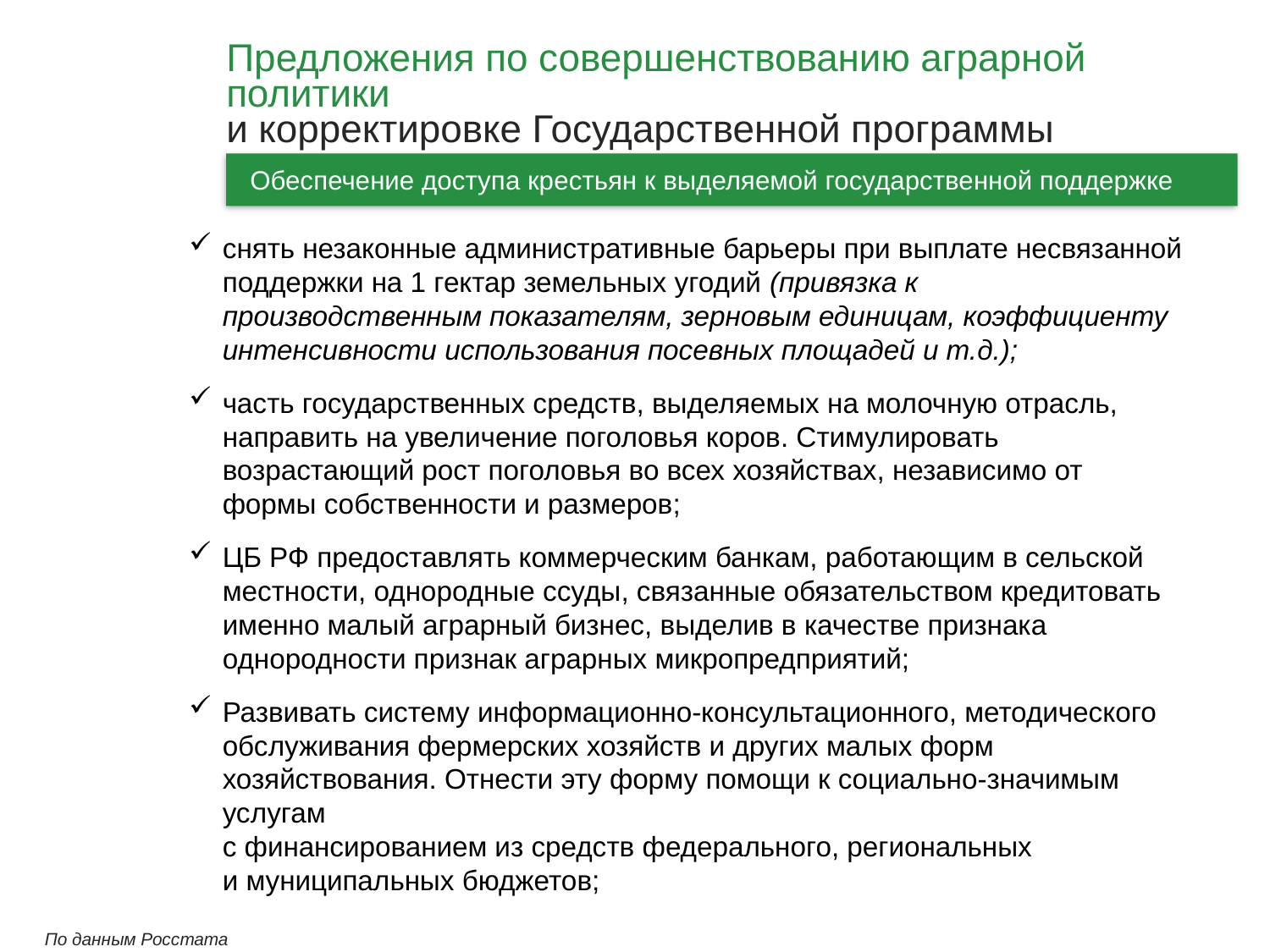

Предложения по совершенствованию аграрной политики
и корректировке Государственной программы

Обеспечение доступа крестьян к выделяемой государственной поддержке
снять незаконные административные барьеры при выплате несвязанной поддержки на 1 гектар земельных угодий (привязка к производственным показателям, зерновым единицам, коэффициенту интенсивности использования посевных площадей и т.д.);
часть государственных средств, выделяемых на молочную отрасль, направить на увеличение поголовья коров. Стимулировать возрастающий рост поголовья во всех хозяйствах, независимо от формы собственности и размеров;
ЦБ РФ предоставлять коммерческим банкам, работающим в сельской местности, однородные ссуды, связанные обязательством кредитовать именно малый аграрный бизнес, выделив в качестве признака однородности признак аграрных микропредприятий;
Развивать систему информационно-консультационного, методического обслуживания фермерских хозяйств и других малых форм хозяйствования. Отнести эту форму помощи к социально-значимым услугам
с финансированием из средств федерального, региональных
и муниципальных бюджетов;
23
По данным Росстата